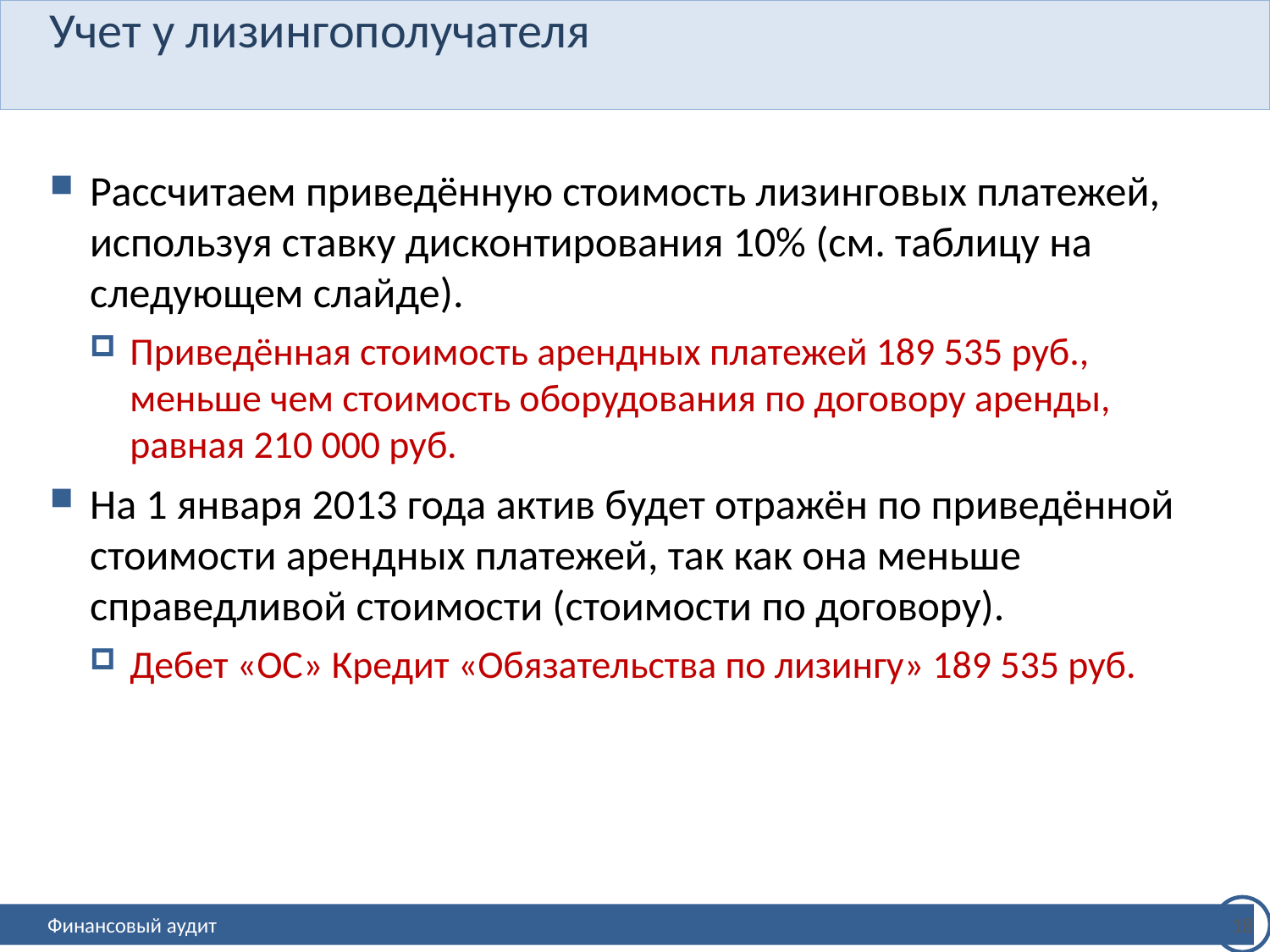

# Учет у лизингополучателя
Рассчитаем приведённую стоимость лизинговых платежей, используя ставку дисконтирования 10% (см. таблицу на следующем слайде).
Приведённая стоимость арендных платежей 189 535 руб., меньше чем стоимость оборудования по договору аренды, равная 210 000 руб.
На 1 января 2013 года актив будет отражён по приведённой стоимости арендных платежей, так как она меньше справедливой стоимости (стоимости по договору).
Дебет «ОС» Кредит «Обязательства по лизингу» 189 535 руб.
18
Финансовый аудит